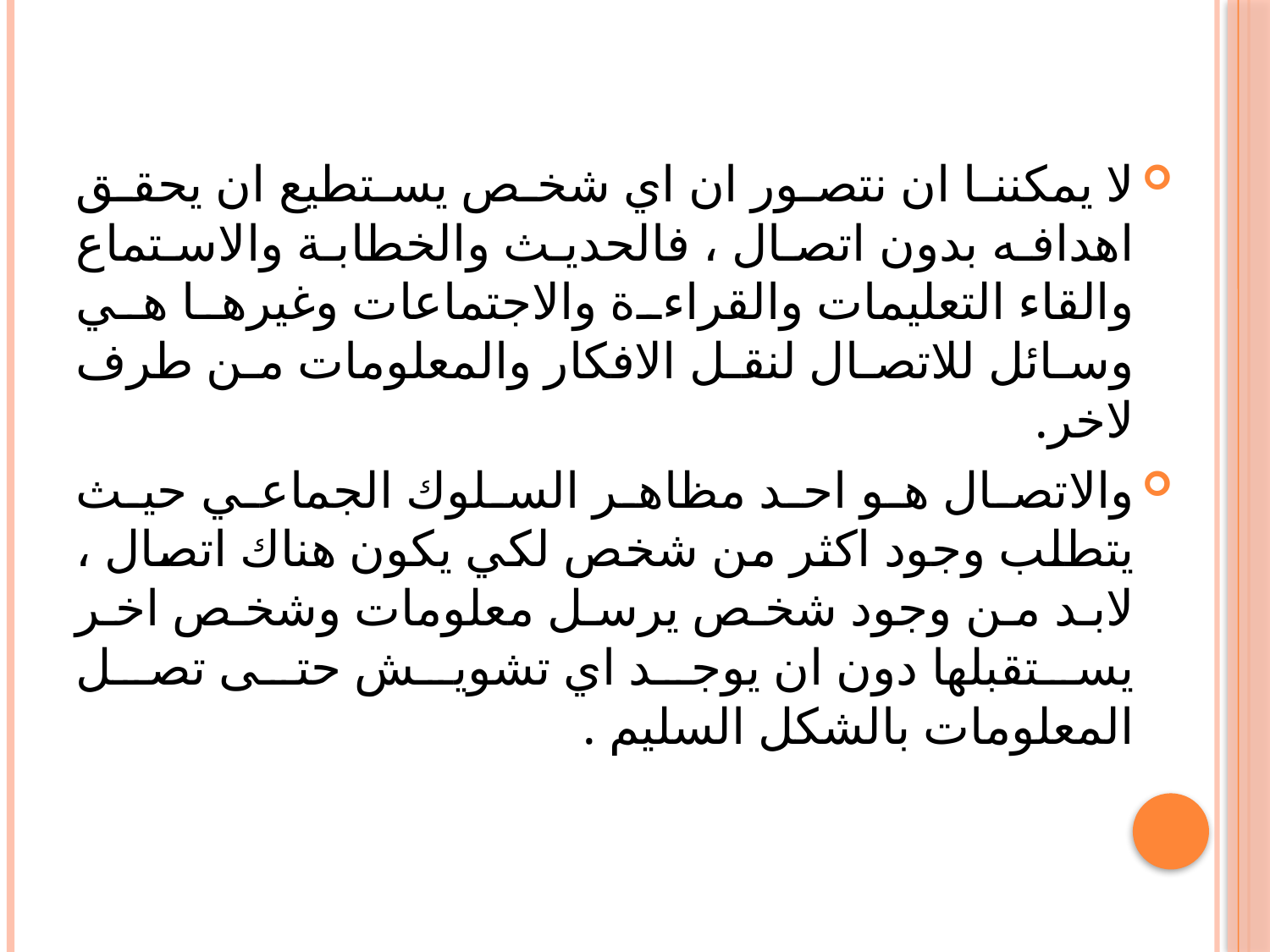

لا يمكننا ان نتصور ان اي شخص يستطيع ان يحقق اهدافه بدون اتصال ، فالحديث والخطابة والاستماع والقاء التعليمات والقراءة والاجتماعات وغيرها هي وسائل للاتصال لنقل الافكار والمعلومات من طرف لاخر.
والاتصال هو احد مظاهر السلوك الجماعي حيث يتطلب وجود اكثر من شخص لكي يكون هناك اتصال ، لابد من وجود شخص يرسل معلومات وشخص اخر يستقبلها دون ان يوجد اي تشويش حتى تصل المعلومات بالشكل السليم .